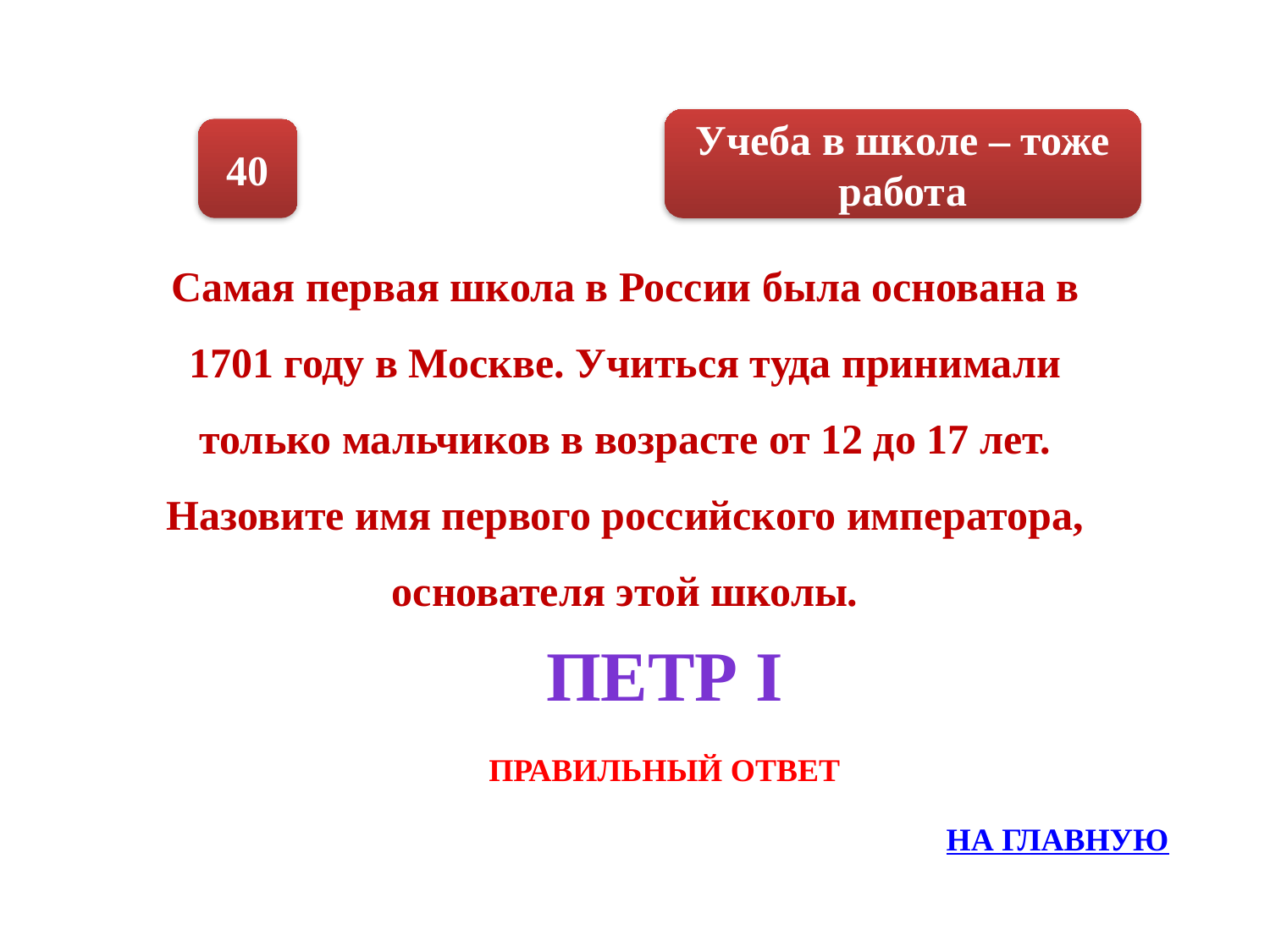

Учеба в школе – тоже работа
40
Самая первая школа в России была основана в 1701 году в Москве. Учиться туда принимали только мальчиков в возрасте от 12 до 17 лет. Назовите имя первого российского императора, основателя этой школы.
Петр I
ПРАВИЛЬНЫЙ ОТВЕТ
НА ГЛАВНУЮ